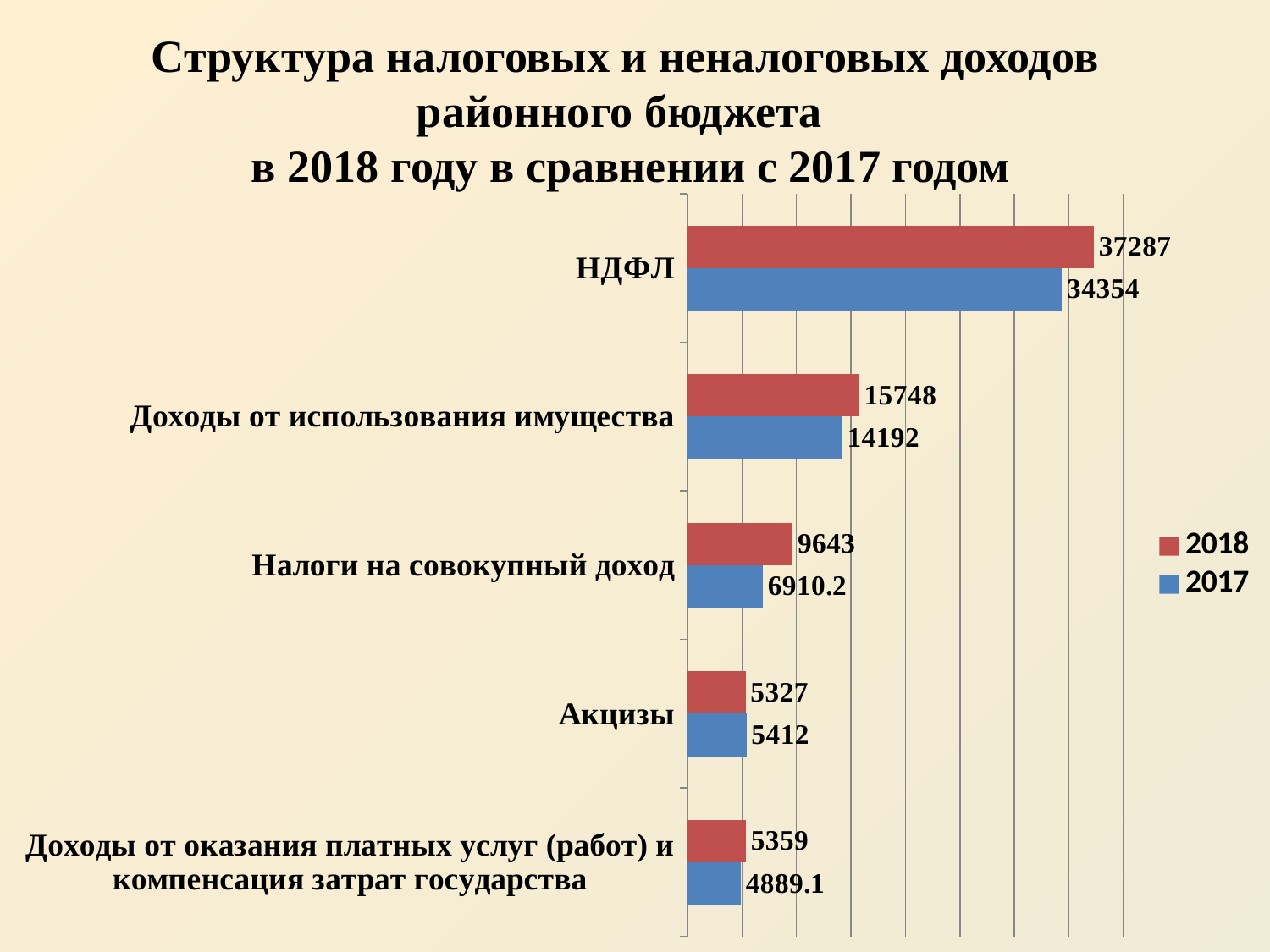

# Структура налоговых и неналоговых доходов районного бюджета в 2018 году в сравнении с 2017 годом

### Chart

| Category | 2017 | 2018 |
|---|---|---|
| Доходы от оказания платных услуг (работ) и компенсация затрат государства | 4889.1 | 5359.0 |
| Акцизы | 5412.0 | 5327.0 |
| Налоги на совокупный доход | 6910.2 | 9643.0 |
| Доходы от использования имущества | 14192.0 | 15748.0 |
| НДФЛ | 34354.0 | 37287.0 |